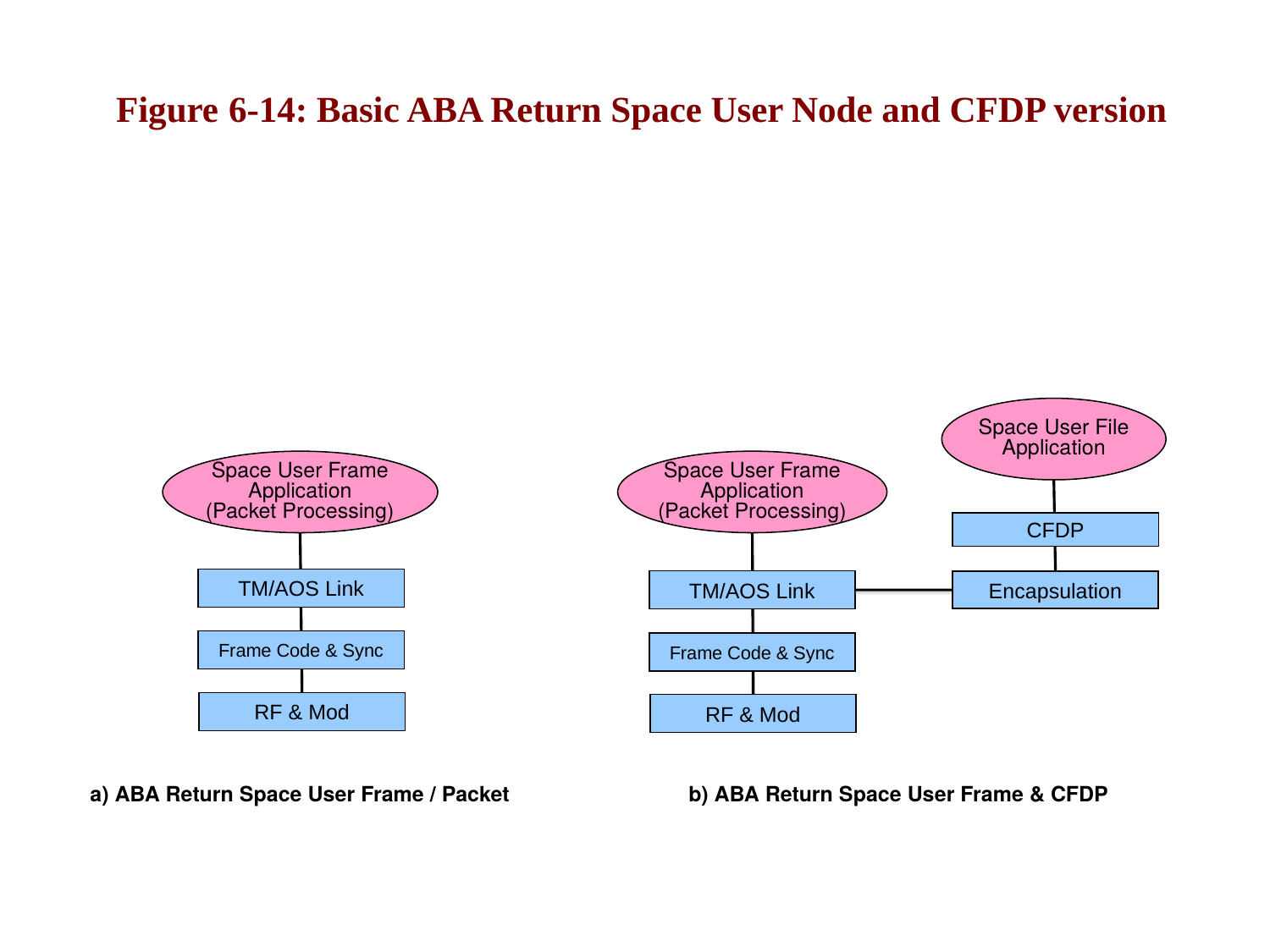

# Figure 6-14: Basic ABA Return Space User Node and CFDP version
Space User File
Application
Space User Frame
Application
(Packet Processing)
Space User Frame
Application
(Packet Processing)
CFDP
TM/AOS Link
TM/AOS Link
Encapsulation
Frame Code & Sync
Frame Code & Sync
RF & Mod
RF & Mod
a) ABA Return Space User Frame / Packet
b) ABA Return Space User Frame & CFDP